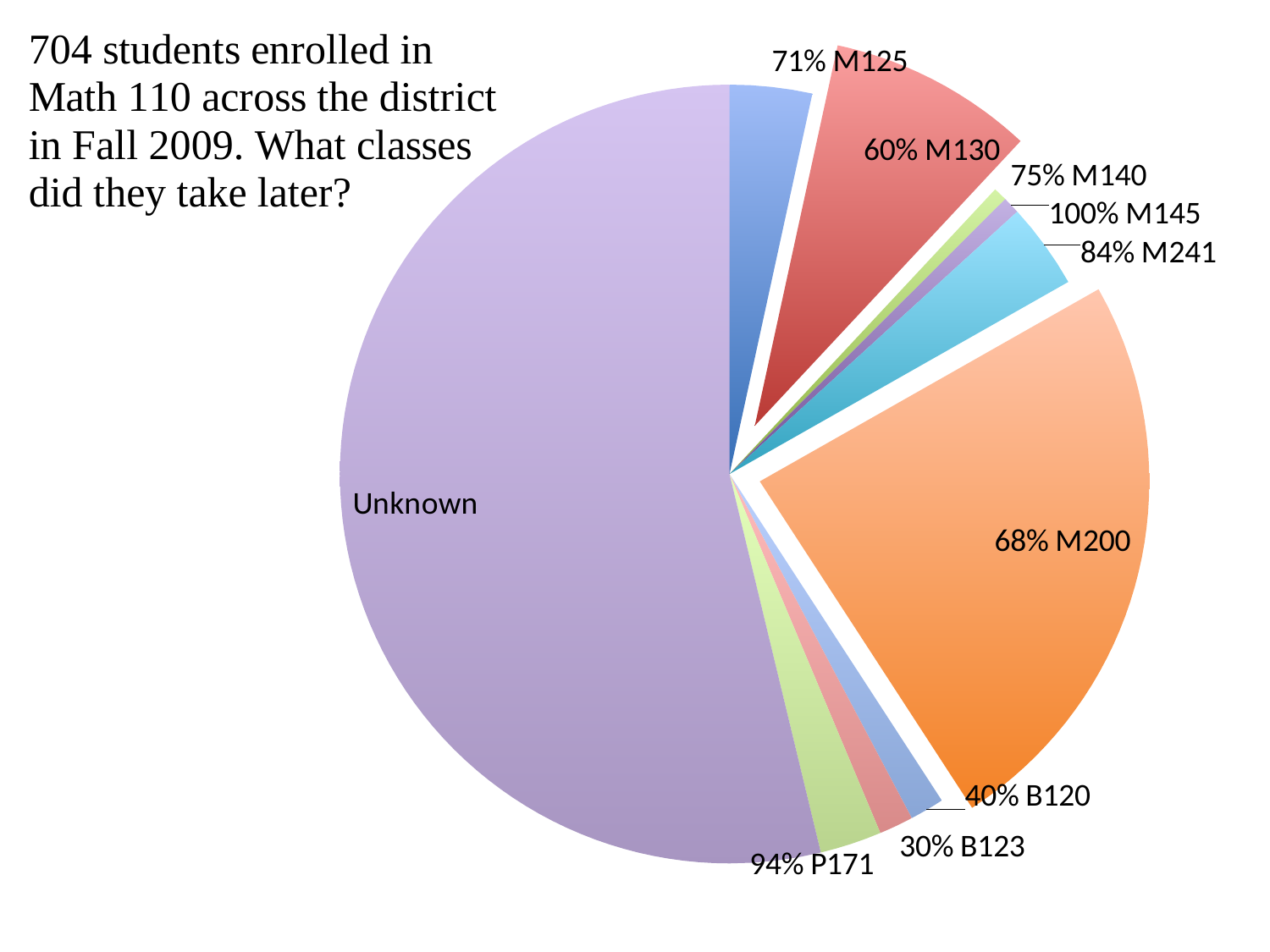

### Chart

| Category |
|---|

### Chart

| Category |  |
|---|---|
| 71% M125  | 24.0 |
| 60% M130 | 60.0 |
| 75% M140 | 4.0 |
| 100% M145 | 5.0 |
| 84% M241 | 25.0 |
| 68% M200 | 169.0 |
| 40% B120 | 10.0 |
| 30% B123 | 10.0 |
| 94% P171 | 18.0 |
| Unknown | 378.0 |